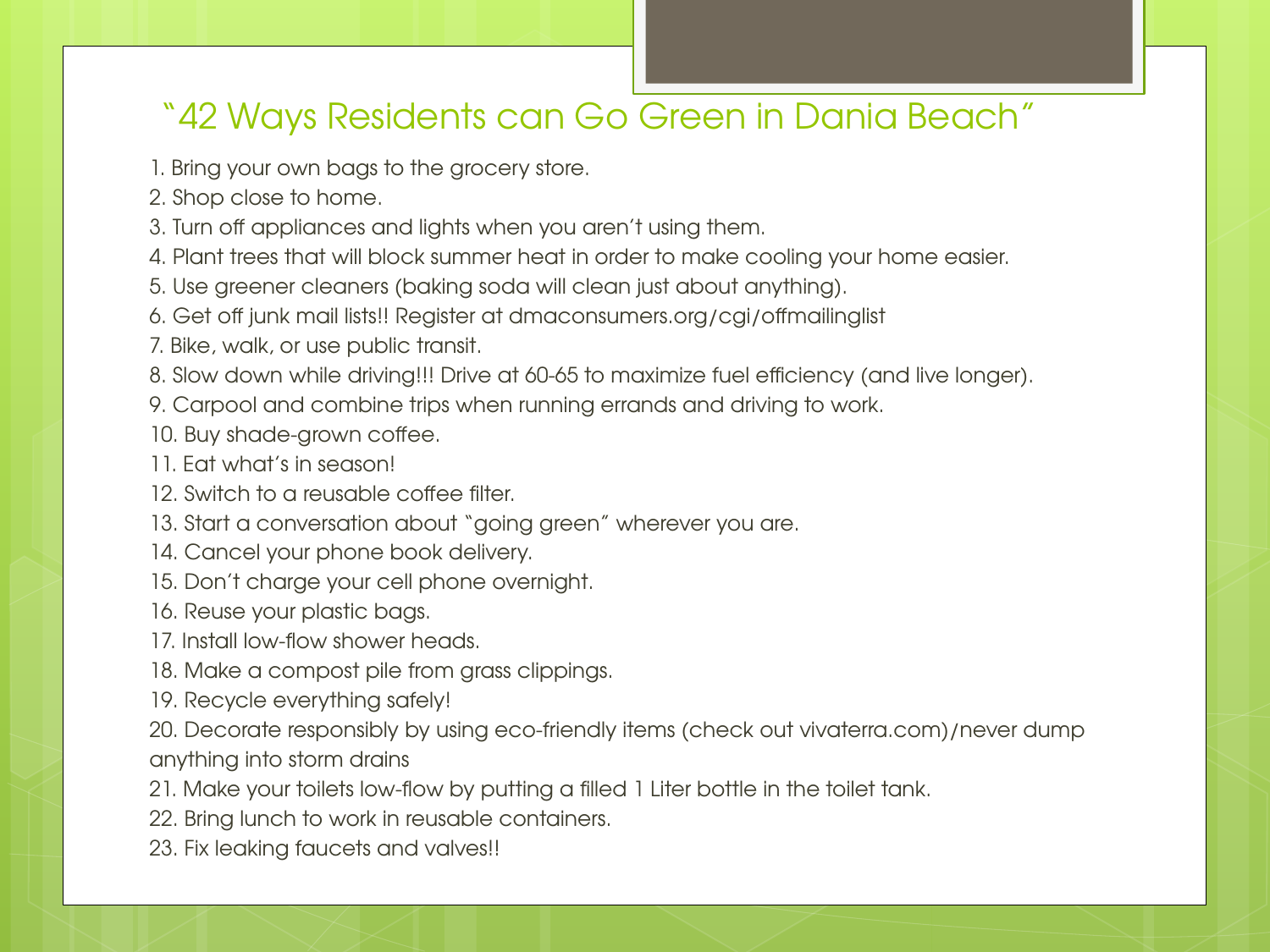

# “42 Ways Residents can Go Green in Dania Beach”
1. Bring your own bags to the grocery store.
2. Shop close to home.
3. Turn off appliances and lights when you aren’t using them.
4. Plant trees that will block summer heat in order to make cooling your home easier.
5. Use greener cleaners (baking soda will clean just about anything).
6. Get off junk mail lists!! Register at dmaconsumers.org/cgi/offmailinglist
7. Bike, walk, or use public transit.
8. Slow down while driving!!! Drive at 60-65 to maximize fuel efficiency (and live longer).
9. Carpool and combine trips when running errands and driving to work.
10. Buy shade-grown coffee.
11. Eat what’s in season!
12. Switch to a reusable coffee filter.
13. Start a conversation about “going green” wherever you are.
14. Cancel your phone book delivery.
15. Don’t charge your cell phone overnight.
16. Reuse your plastic bags.
17. Install low-flow shower heads.
18. Make a compost pile from grass clippings.
19. Recycle everything safely!
20. Decorate responsibly by using eco-friendly items (check out vivaterra.com)/never dump
anything into storm drains
21. Make your toilets low-flow by putting a filled 1 Liter bottle in the toilet tank.
22. Bring lunch to work in reusable containers.
23. Fix leaking faucets and valves!!